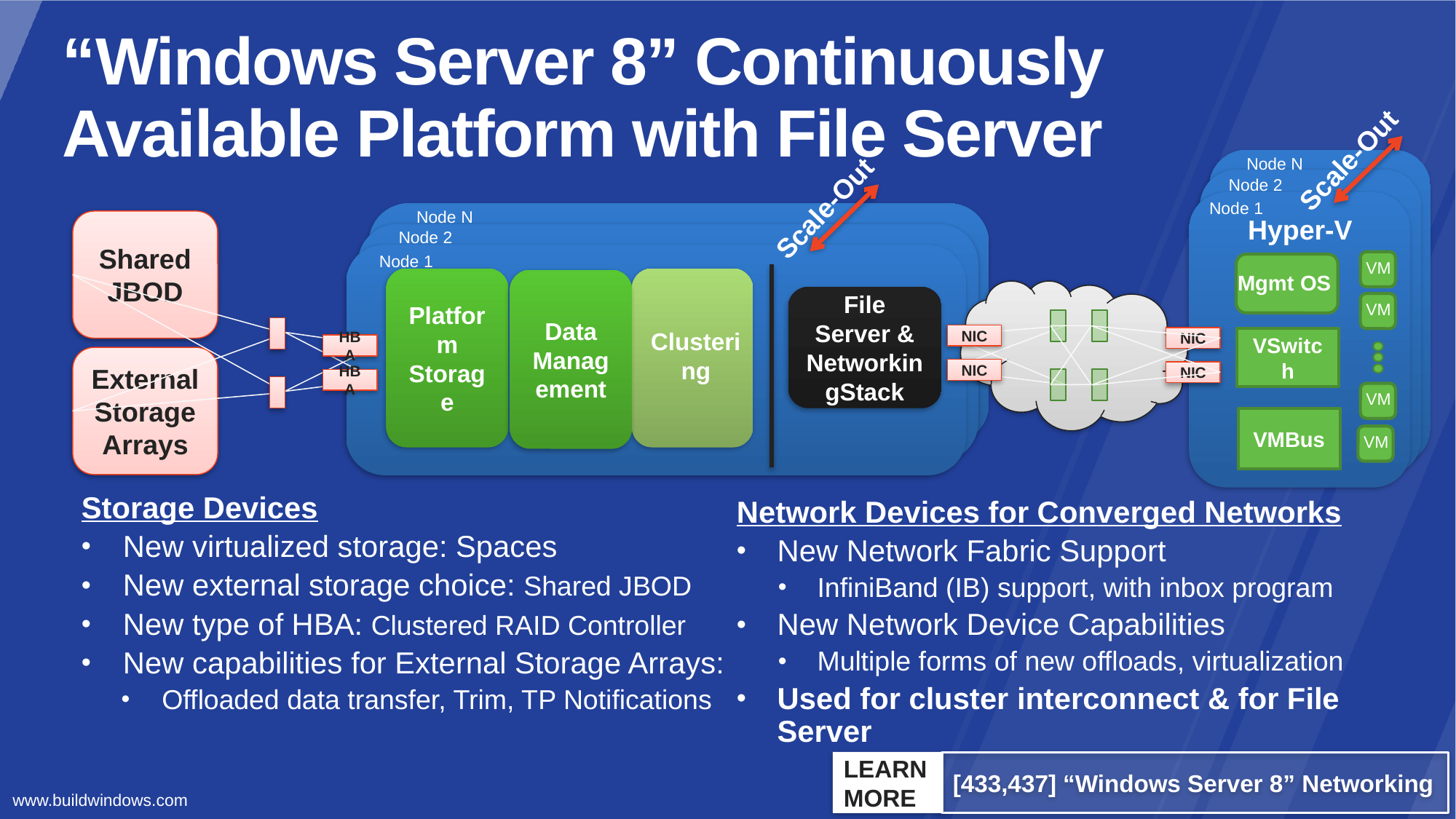

# “Windows Server 8” Continuously Available Platform with File Server
Scale-Out
Scale-Out
Node N

Node 2

Node N

Node 2

Node 1

File Server & NetworkingStack

NIC
NIC
NIC
NIC

Hyper-V
Shared JBOD

Node 1
VM

Mgmt OS
Platform Storage
Clustering
Data Management
VM

VSwitch
HBA
HBA

External Storage Arrays

VM

VMBus
VM

Storage Devices
New virtualized storage: Spaces
New external storage choice: Shared JBOD
New type of HBA: Clustered RAID Controller
New capabilities for External Storage Arrays:
Offloaded data transfer, Trim, TP Notifications

Network Devices for Converged Networks
New Network Fabric Support
InfiniBand (IB) support, with inbox program
New Network Device Capabilities
Multiple forms of new offloads, virtualization
Used for cluster interconnect & for File Server

LEARN
MORE
[433,437] “Windows Server 8” Networking